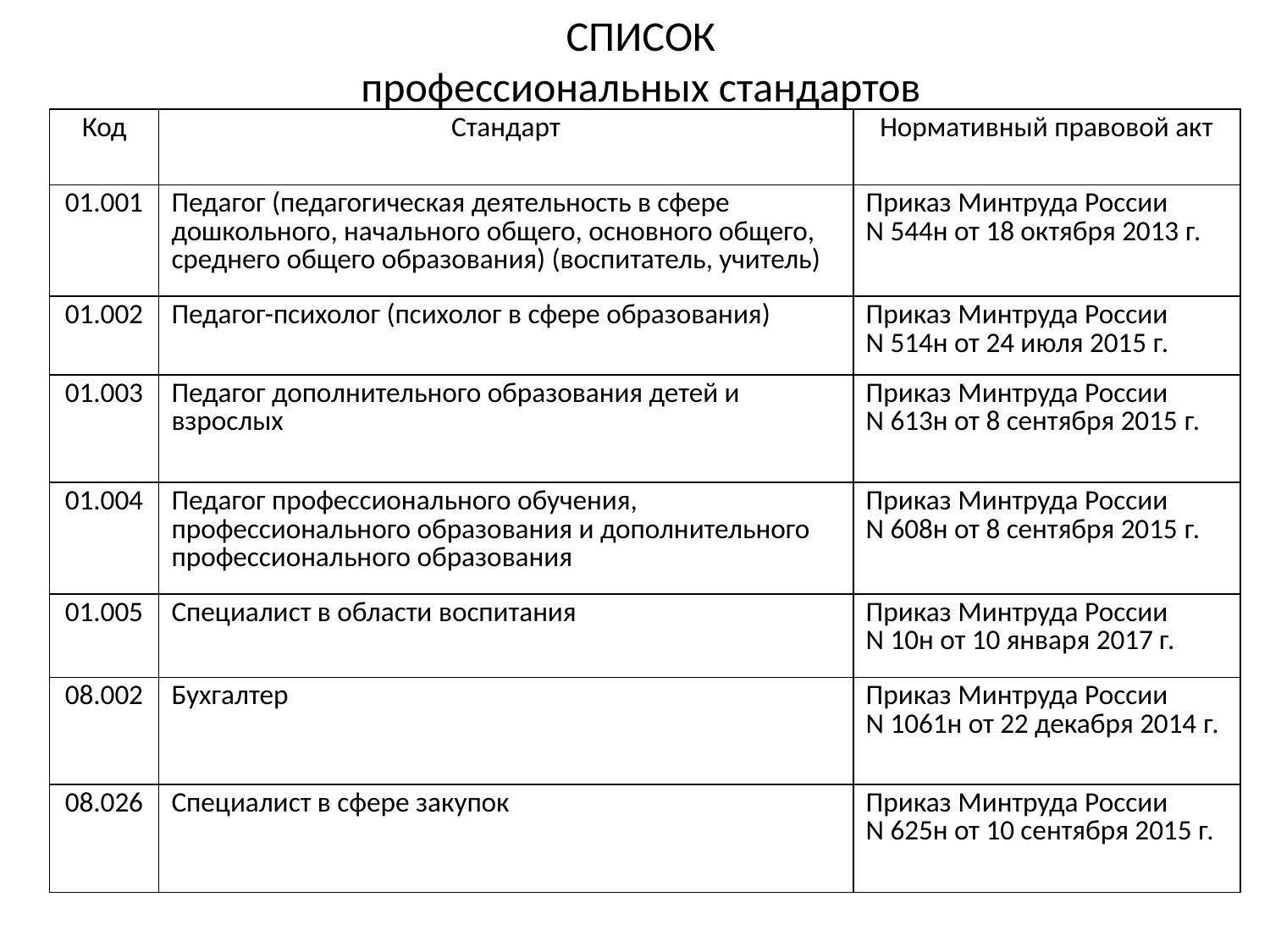

# СПИСОК профессиональных стандартов
| Код | Cтандарт | Нормативный правовой акт |
| --- | --- | --- |
| 01.001 | Педагог (педагогическая деятельность в сфере дошкольного, начального общего, основного общего, среднего общего образования) (воспитатель, учитель) | Приказ Минтруда России N 544н от 18 октября 2013 г. |
| 01.002 | Педагог-психолог (психолог в сфере образования) | Приказ Минтруда России N 514н от 24 июля 2015 г. |
| 01.003 | Педагог дополнительного образования детей и взрослых | Приказ Минтруда России N 613н от 8 сентября 2015 г. |
| 01.004 | Педагог профессионального обучения, профессионального образования и дополнительного профессионального образования | Приказ Минтруда России N 608н от 8 сентября 2015 г. |
| 01.005 | Специалист в области воспитания | Приказ Минтруда России N 10н от 10 января 2017 г. |
| 08.002 | Бухгалтер | Приказ Минтруда России N 1061н от 22 декабря 2014 г. |
| 08.026 | Специалист в сфере закупок | Приказ Минтруда России N 625н от 10 сентября 2015 г. |